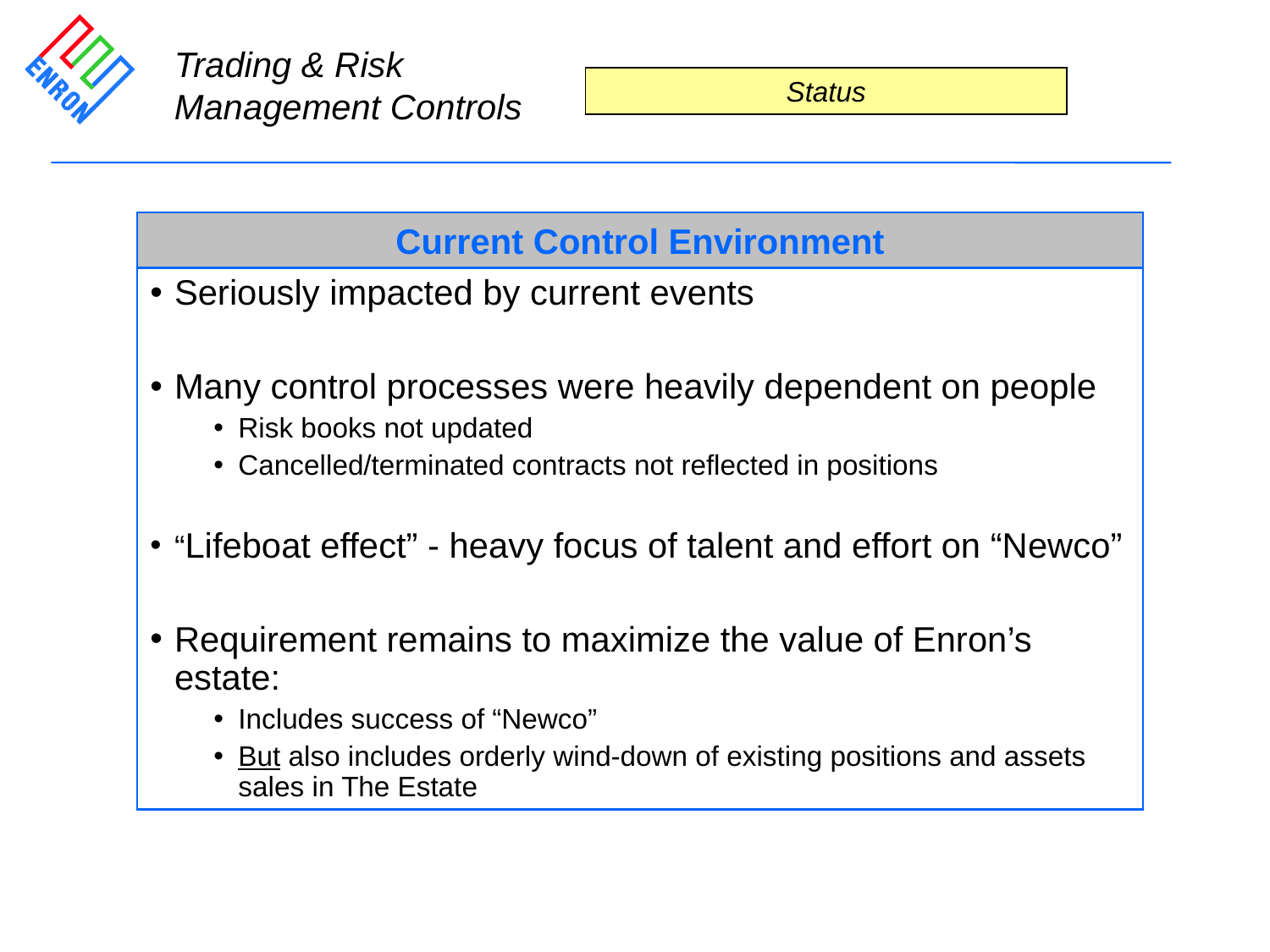

Trading & Risk Management Controls
Status

Current Control Environment
Seriously impacted by current events

Many control processes were heavily dependent on people
Risk books not updated
Cancelled/terminated contracts not reflected in positions

“Lifeboat effect” - heavy focus of talent and effort on “Newco”

Requirement remains to maximize the value of Enron’s estate:
Includes success of “Newco”
But also includes orderly wind-down of existing positions and assets sales in The Estate